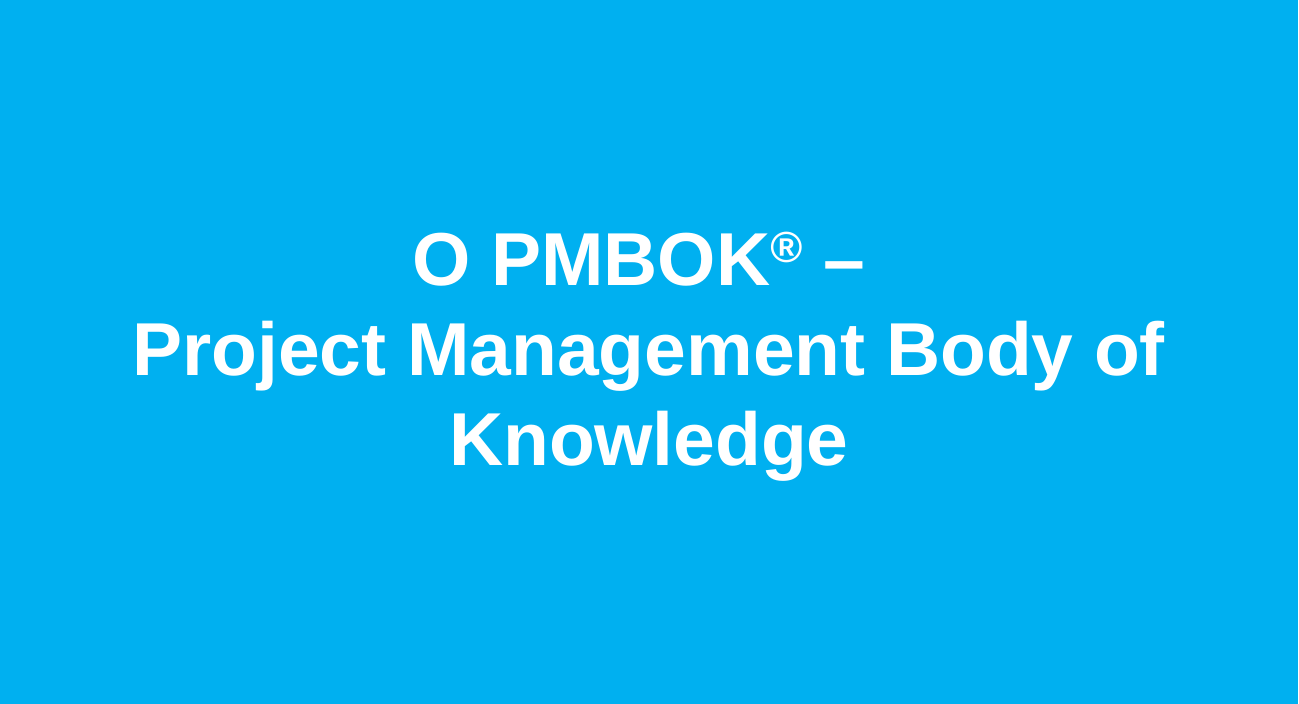

O PMBOK® –
Project Management Body of Knowledge